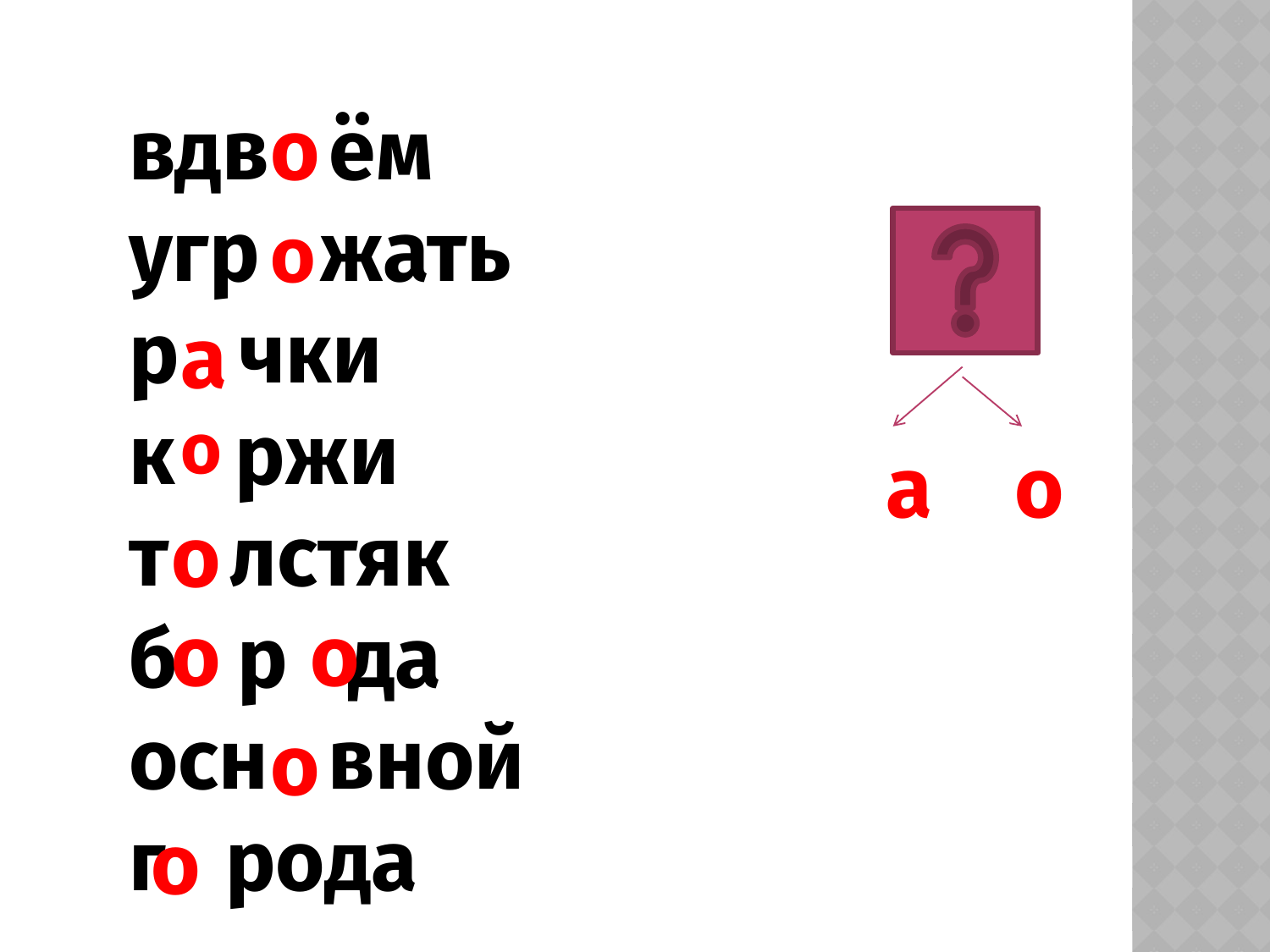

вдв   ём
угр   жать
р   чки
к   ржи
т   лстяк
б   р   да
осн   вной
г   рода
о
о

а
о
а
о
о
о
о
о
о